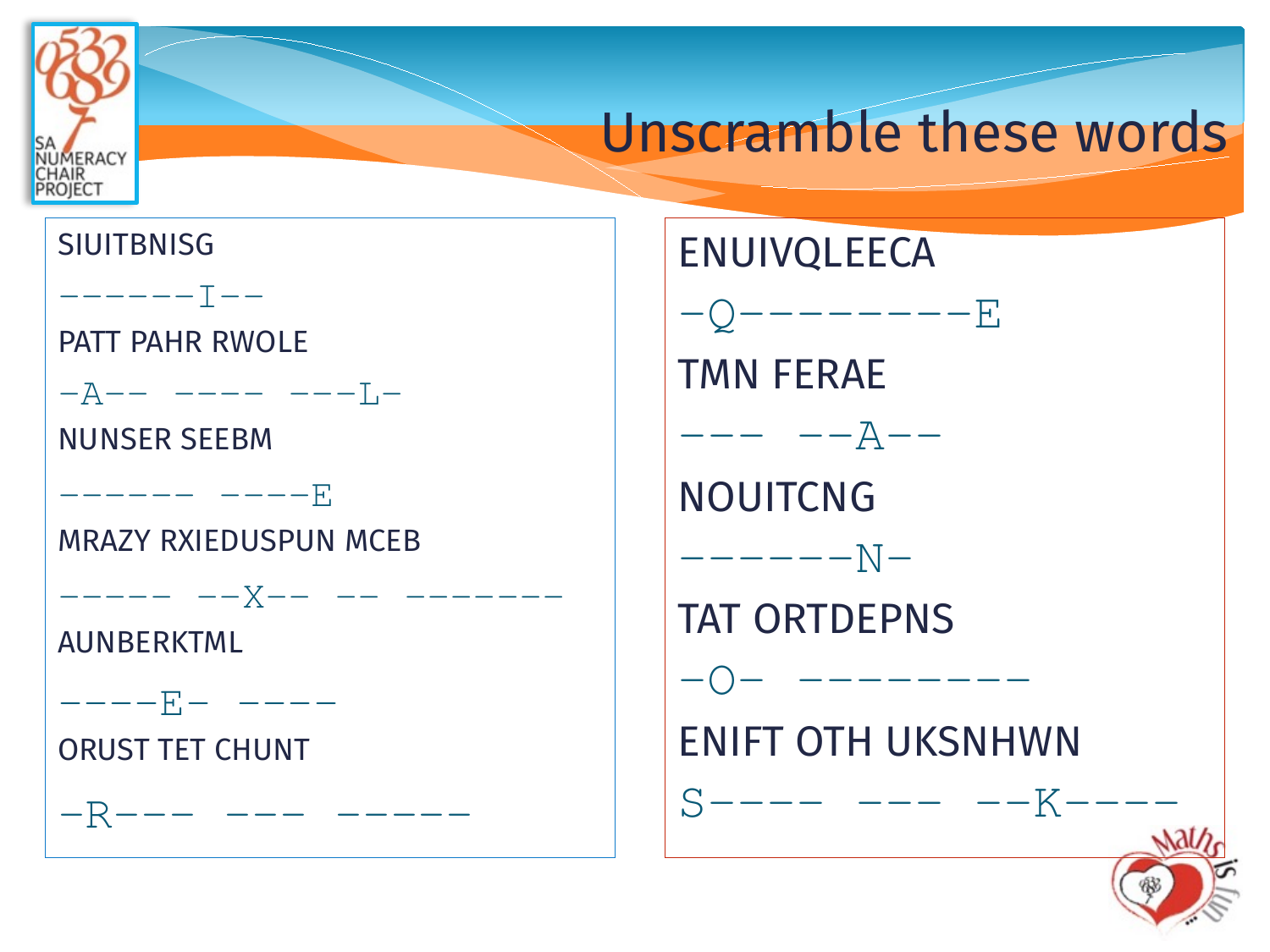

# Unscramble these words
SIUITBNISG
------I--
PATT PAHR RWOLE
-A-- ---- ---L-
NUNSER SEEBM
------ ----E
MRAZY RXIEDUSPUN MCEB
----- --X-- -- -------
AUNBERKTML
----E- ----
ORUST TET CHUNT
-R--- --- -----
ENUIVQLEECA
-Q--------E
TMN FERAE
--- --A--
NOUITCNG
------N-
TAT ORTDEPNS
-O- --------
ENIFT OTH UKSNHWN
S---- --- --K----